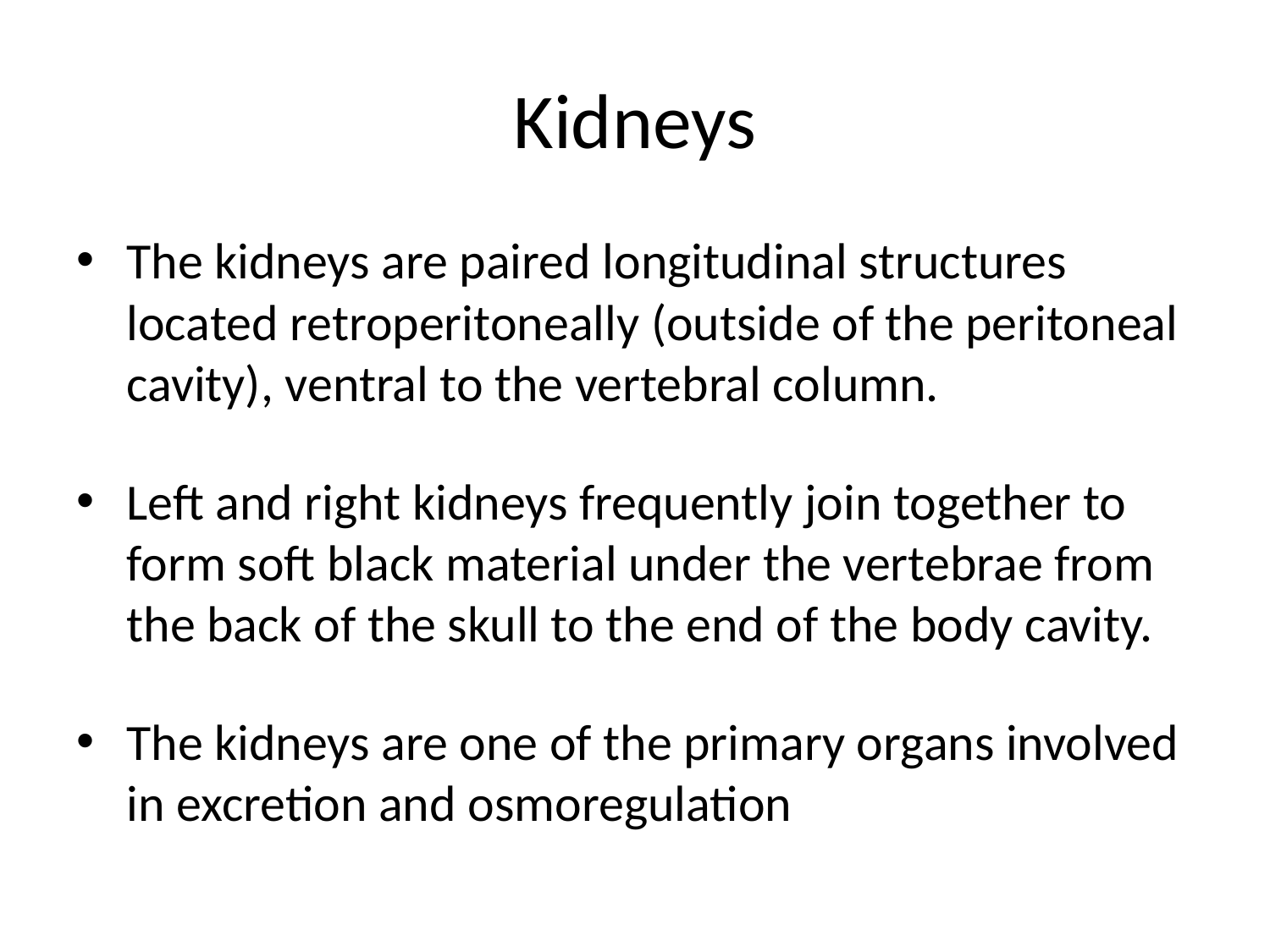

# Kidneys
The kidneys are paired longitudinal structures located retroperitoneally (outside of the peritoneal cavity), ventral to the vertebral column.
Left and right kidneys frequently join together to form soft black material under the vertebrae from the back of the skull to the end of the body cavity.
The kidneys are one of the primary organs involved in excretion and osmoregulation